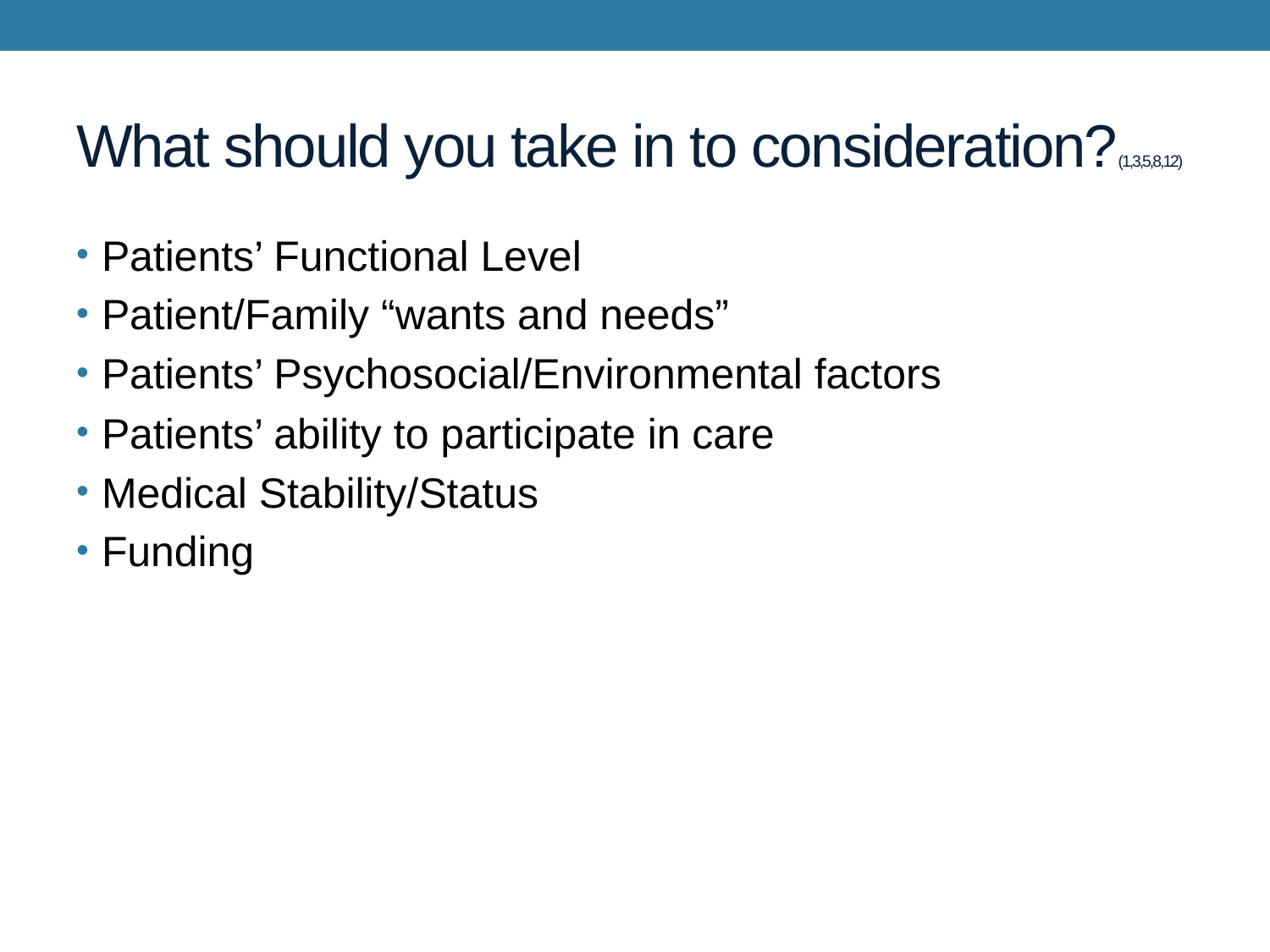

# What should you take in to consideration?(1,3,5,8,12)
Patients’ Functional Level
Patient/Family “wants and needs”
Patients’ Psychosocial/Environmental factors
Patients’ ability to participate in care
Medical Stability/Status
Funding